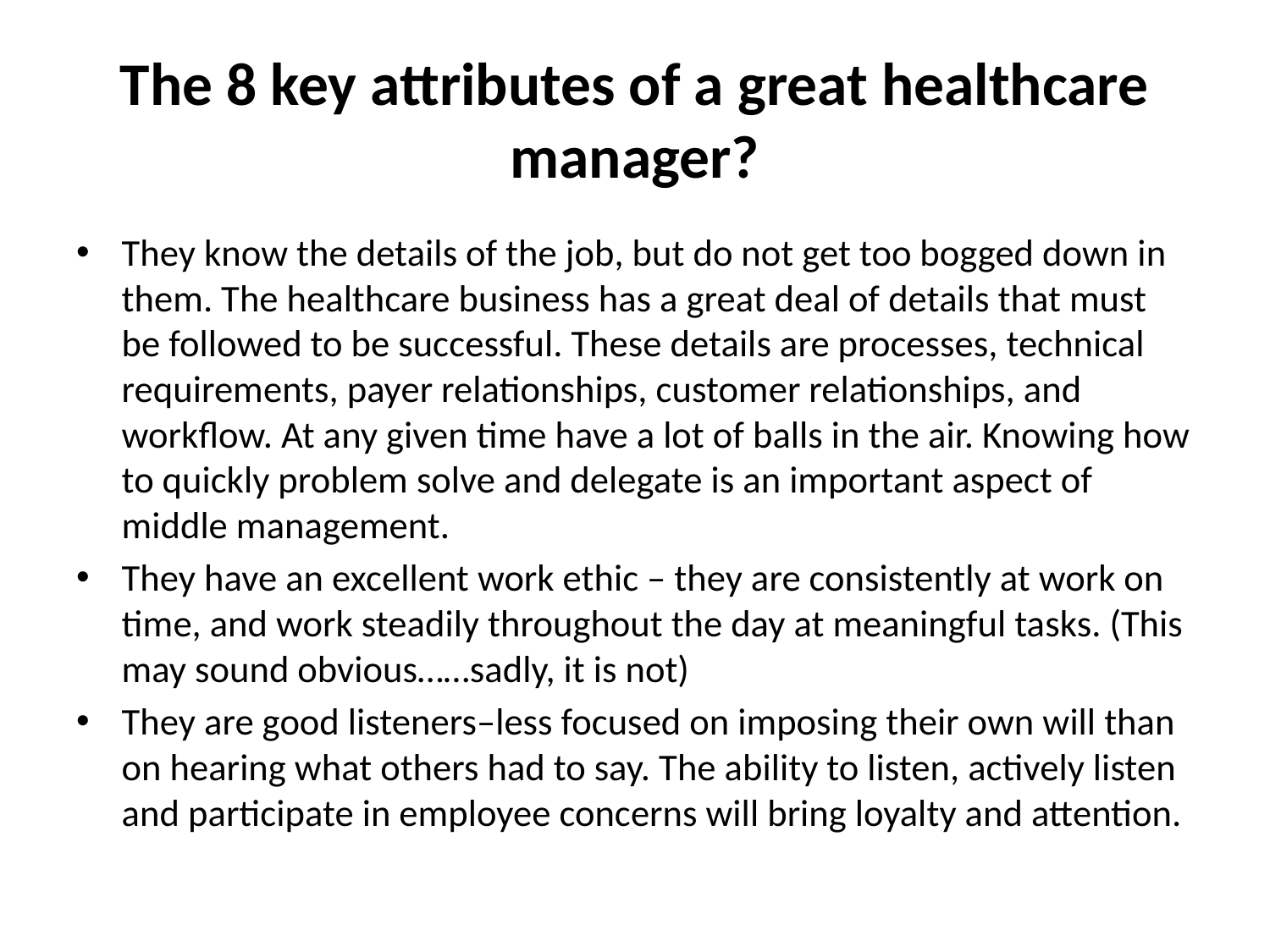

# The 8 key attributes of a great healthcare manager?
They know the details of the job, but do not get too bogged down in them. The healthcare business has a great deal of details that must be followed to be successful. These details are processes, technical requirements, payer relationships, customer relationships, and workflow. At any given time have a lot of balls in the air. Knowing how to quickly problem solve and delegate is an important aspect of middle management.
They have an excellent work ethic – they are consistently at work on time, and work steadily throughout the day at meaningful tasks. (This may sound obvious……sadly, it is not)
They are good listeners–less focused on imposing their own will than on hearing what others had to say. The ability to listen, actively listen and participate in employee concerns will bring loyalty and attention.